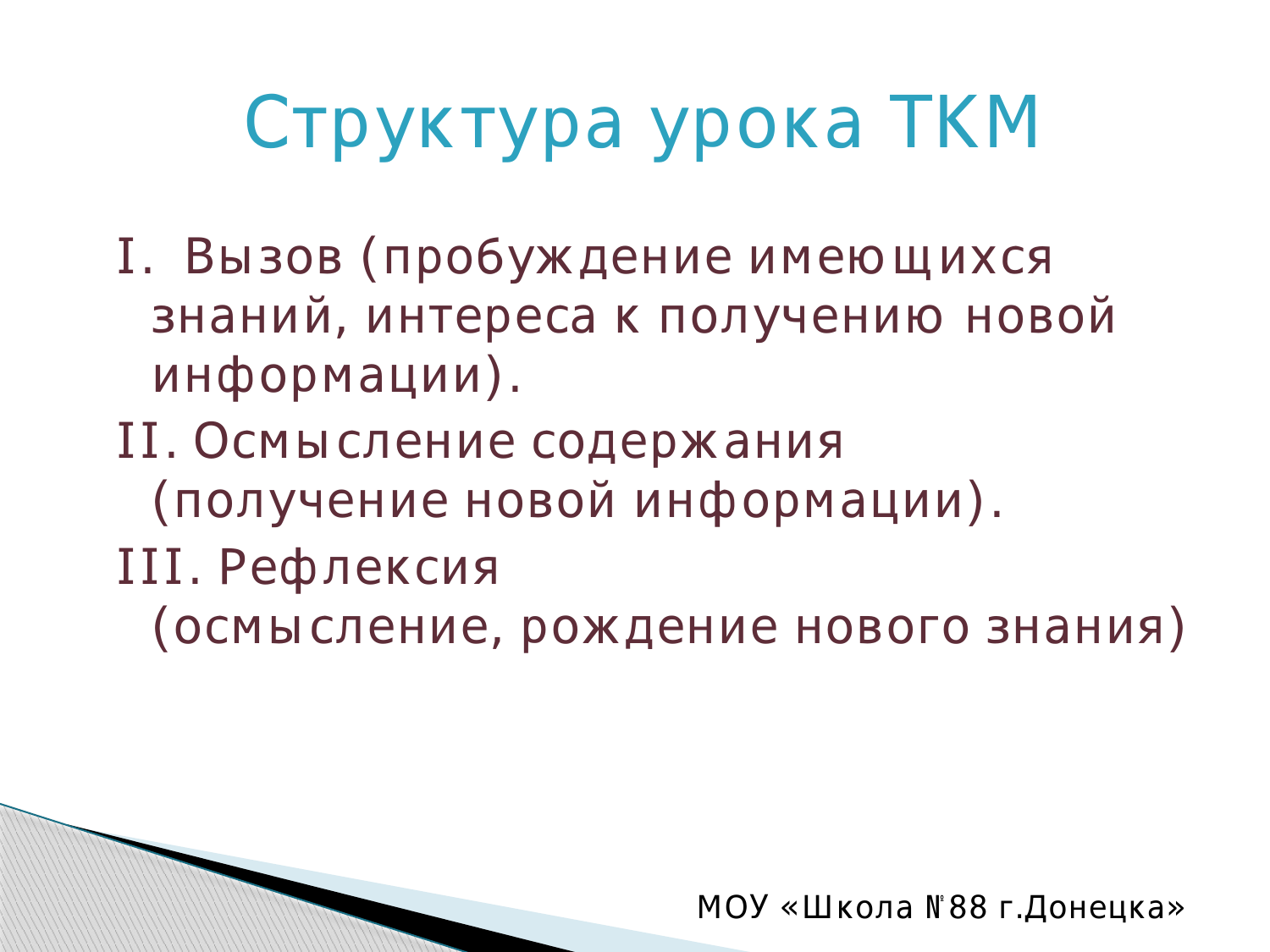

# Структура урока ТКМ
I.  Вызов (пробуждение имеющихся знаний, интереса к получению новой информации).
II. Осмысление содержания
(получение новой информации).
III. Рефлексия
(осмысление, рождение нового знания)
МОУ «Школа №88 г.Донецка»